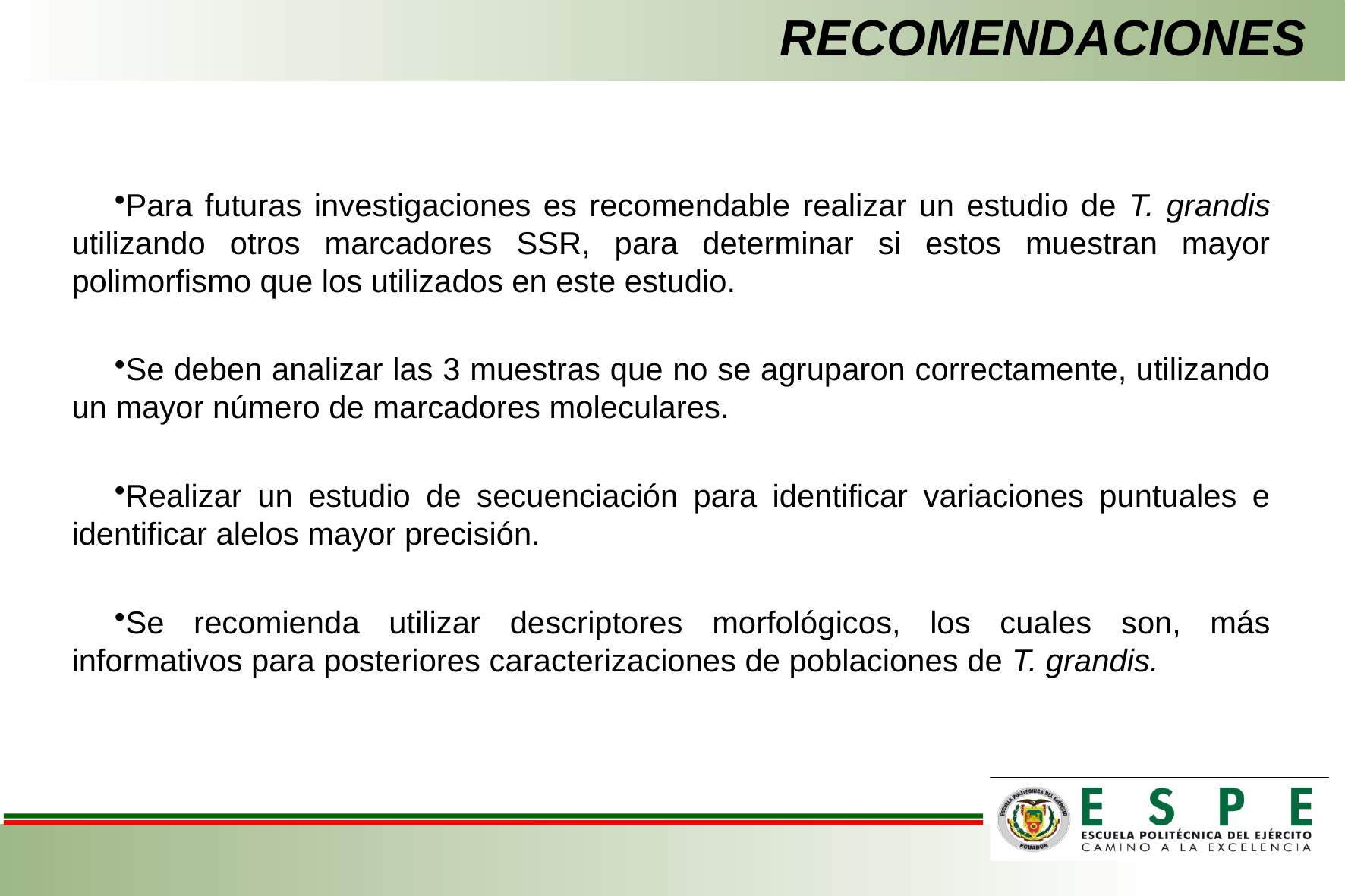

# RECOMENDACIONES
Para futuras investigaciones es recomendable realizar un estudio de T. grandis utilizando otros marcadores SSR, para determinar si estos muestran mayor polimorfismo que los utilizados en este estudio.

Se deben analizar las 3 muestras que no se agruparon correctamente, utilizando un mayor número de marcadores moleculares.

Realizar un estudio de secuenciación para identificar variaciones puntuales e identificar alelos mayor precisión.

Se recomienda utilizar descriptores morfológicos, los cuales son, más informativos para posteriores caracterizaciones de poblaciones de T. grandis.